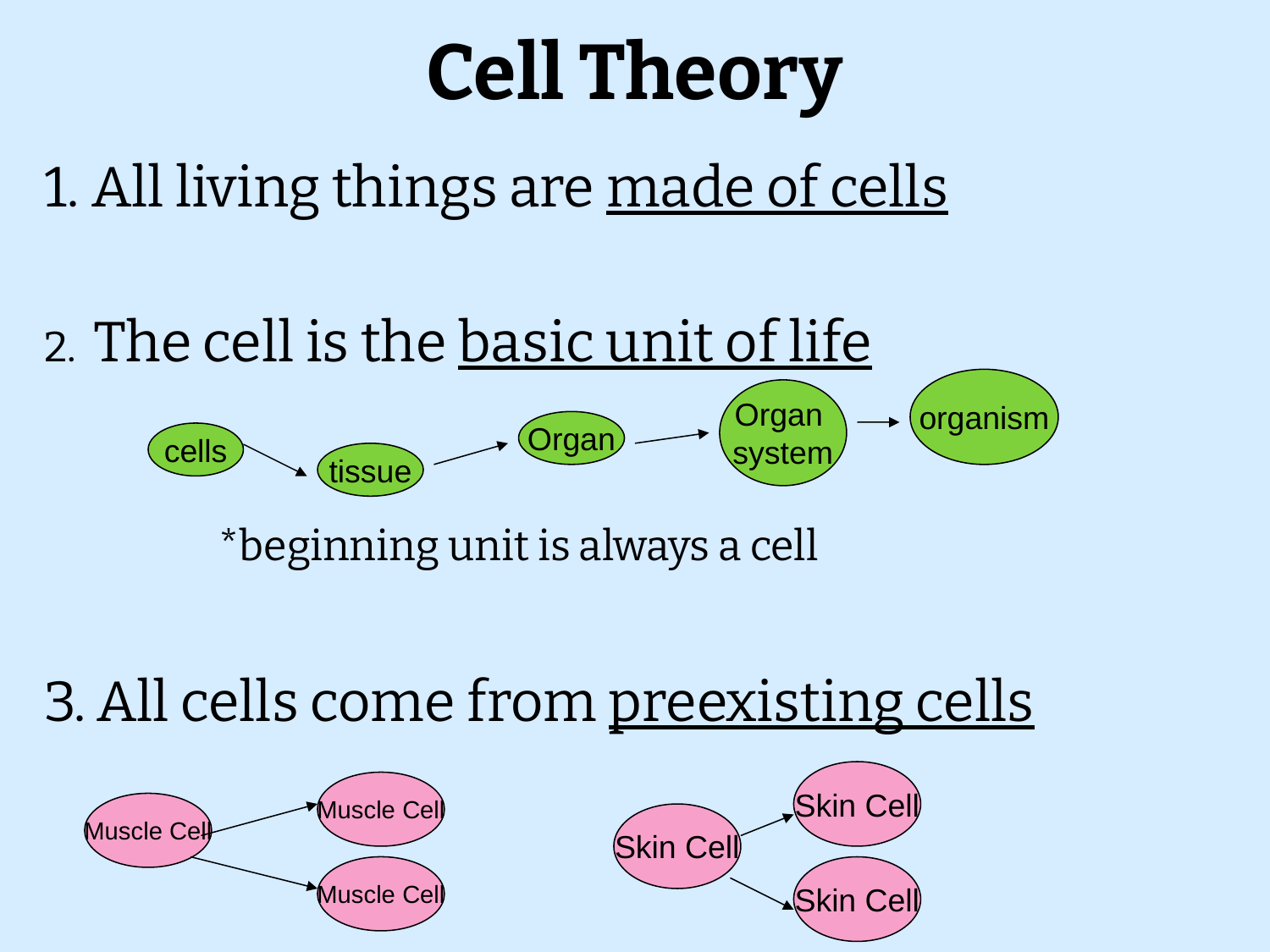

# Cell Theory

All living things are made of cells

2.  The cell is the basic unit of life

		*beginning unit is always a cell

3. All cells come from preexisting cells

organism
Organ
system
Organ

cells

tissue

Skin Cell
Muscle Cell
Muscle Cell

Skin Cell

Muscle Cell
Skin Cell